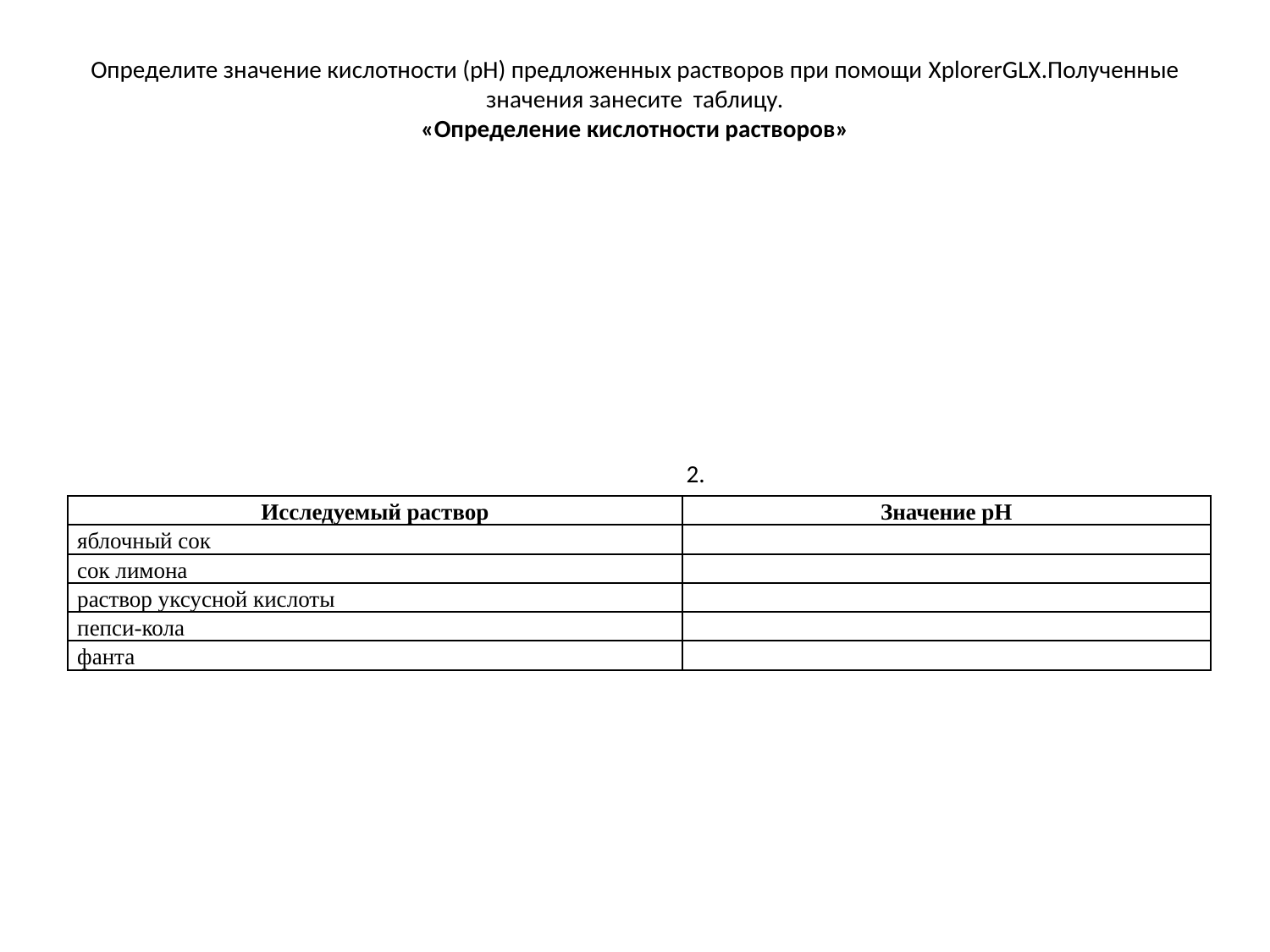

# Определите значение кислотности (рН) предложенных растворов при помощи XplorerGLX.Полученные значения занесите  таблицу. «Определение кислотности растворов»
2.
| Исследуемый раствор | Значение рН |
| --- | --- |
| яблочный сок |  |
| сок лимона |  |
| раствор уксусной кислоты |  |
| пепси-кола |  |
| фанта |  |